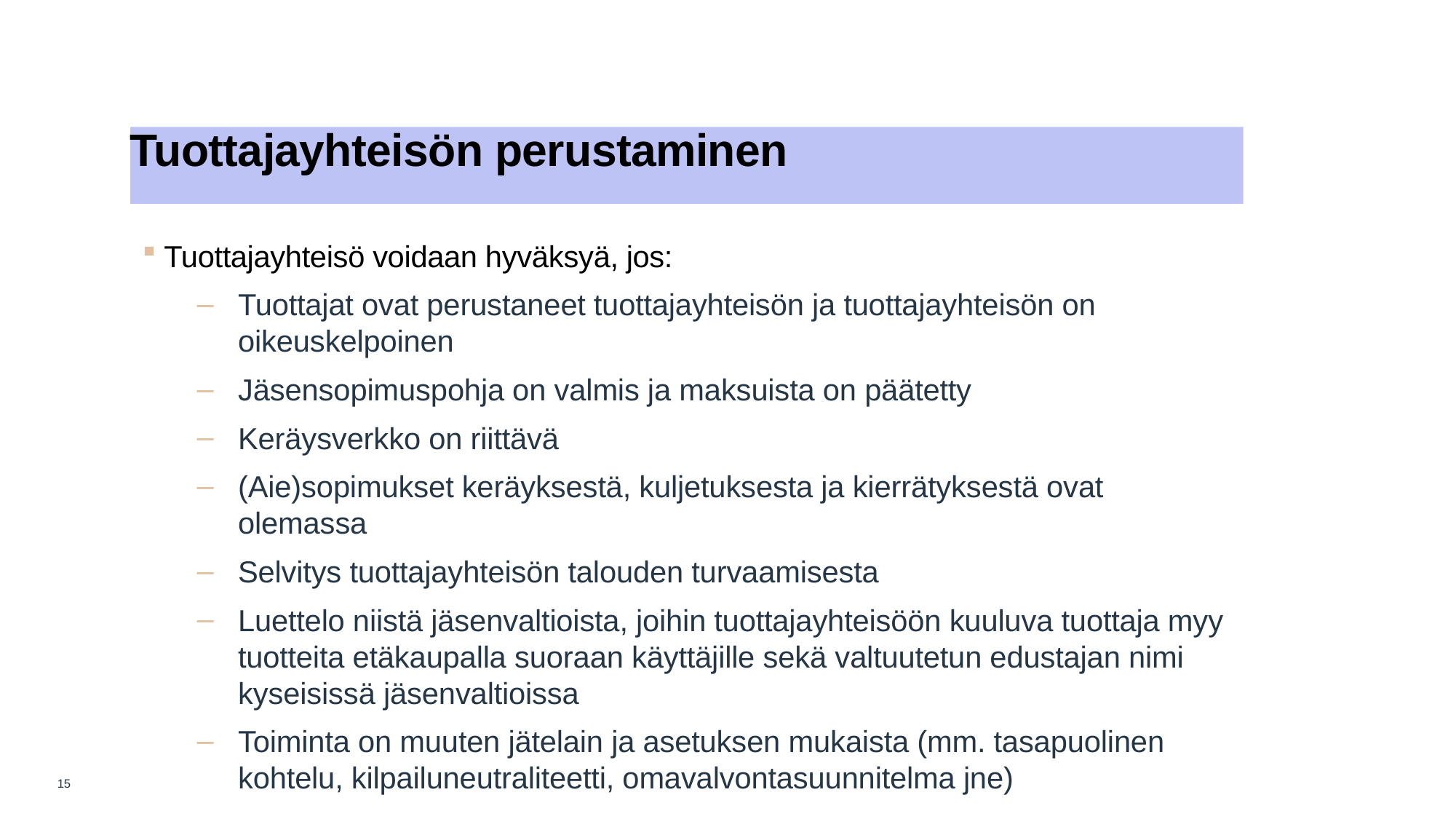

# Tuottajayhteisön perustaminen
Tuottajayhteisö voidaan hyväksyä, jos:
Tuottajat ovat perustaneet tuottajayhteisön ja tuottajayhteisön on oikeuskelpoinen
Jäsensopimuspohja on valmis ja maksuista on päätetty
Keräysverkko on riittävä
(Aie)sopimukset keräyksestä, kuljetuksesta ja kierrätyksestä ovat olemassa
Selvitys tuottajayhteisön talouden turvaamisesta
Luettelo niistä jäsenvaltioista, joihin tuottajayhteisöön kuuluva tuottaja myy tuotteita etäkaupalla suoraan käyttäjille sekä valtuutetun edustajan nimi kyseisissä jäsenvaltioissa
Toiminta on muuten jätelain ja asetuksen mukaista (mm. tasapuolinen kohtelu, kilpailuneutraliteetti, omavalvontasuunnitelma jne)
15